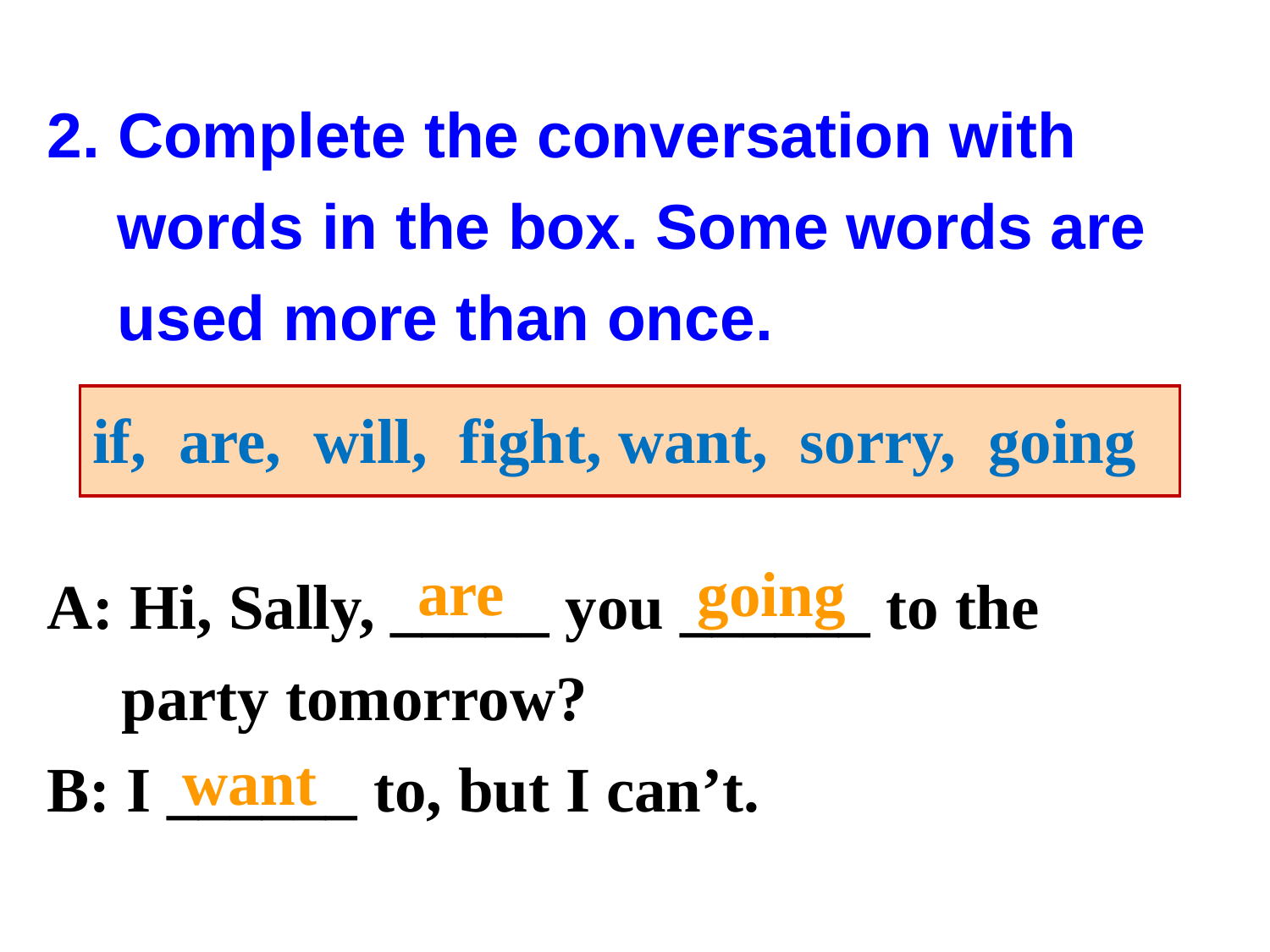

2. Complete the conversation with
    words in the box. Some words are
    used more than once.
if,  are,  will,  fight, want,  sorry,  going
A: Hi, Sally, _____ you ______ to the party tomorrow?
B: I ______ to, but I can’t.
are
going
want